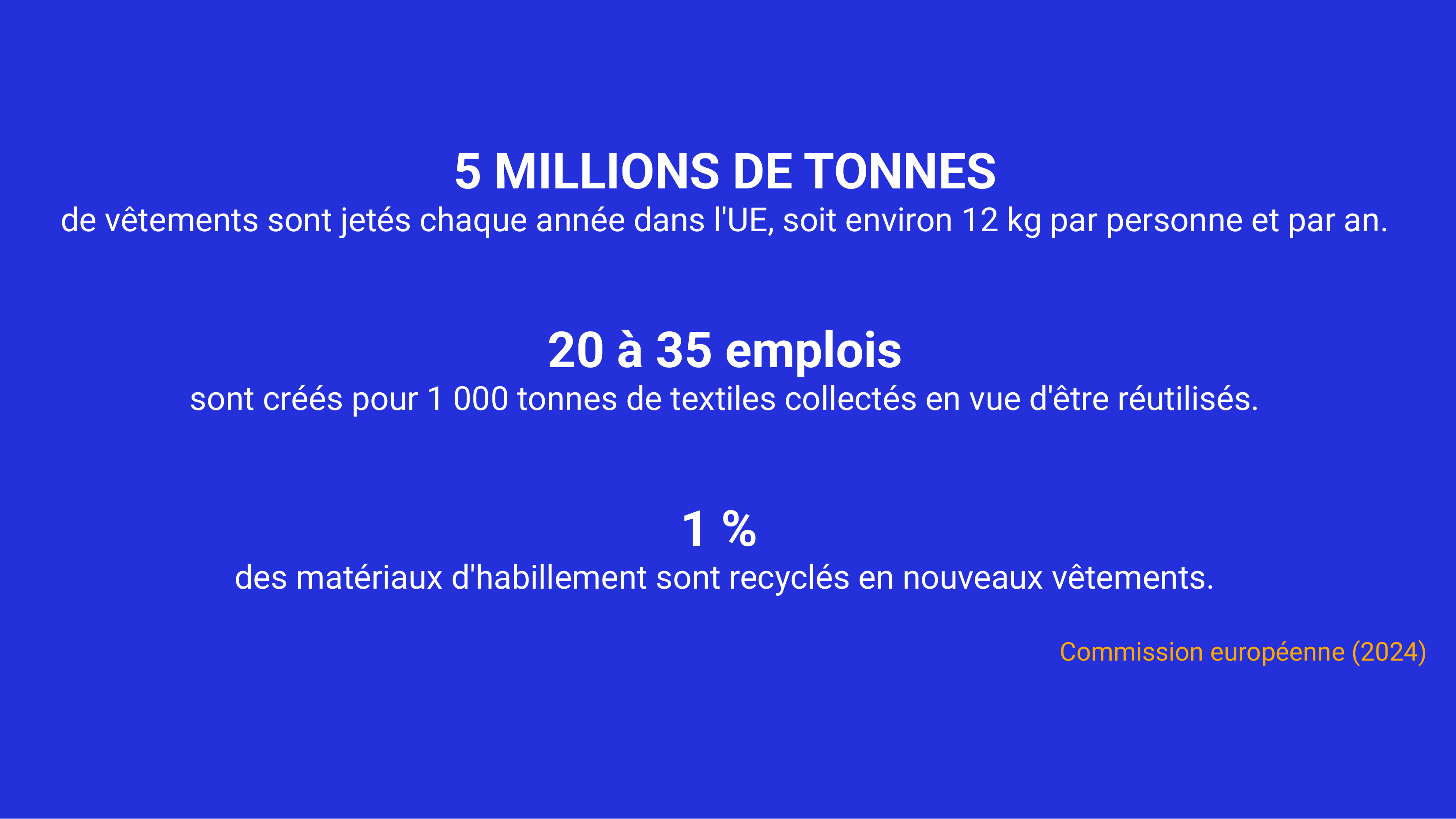

5 MILLIONS DE TONNES
de vêtements sont jetés chaque année dans l'UE, soit environ 12 kg par personne et par an.

20 à 35 emplois
sont créés pour 1 000 tonnes de textiles collectés en vue d'être réutilisés.

1 %
des matériaux d'habillement sont recyclés en nouveaux vêtements.

Commission européenne (2024)